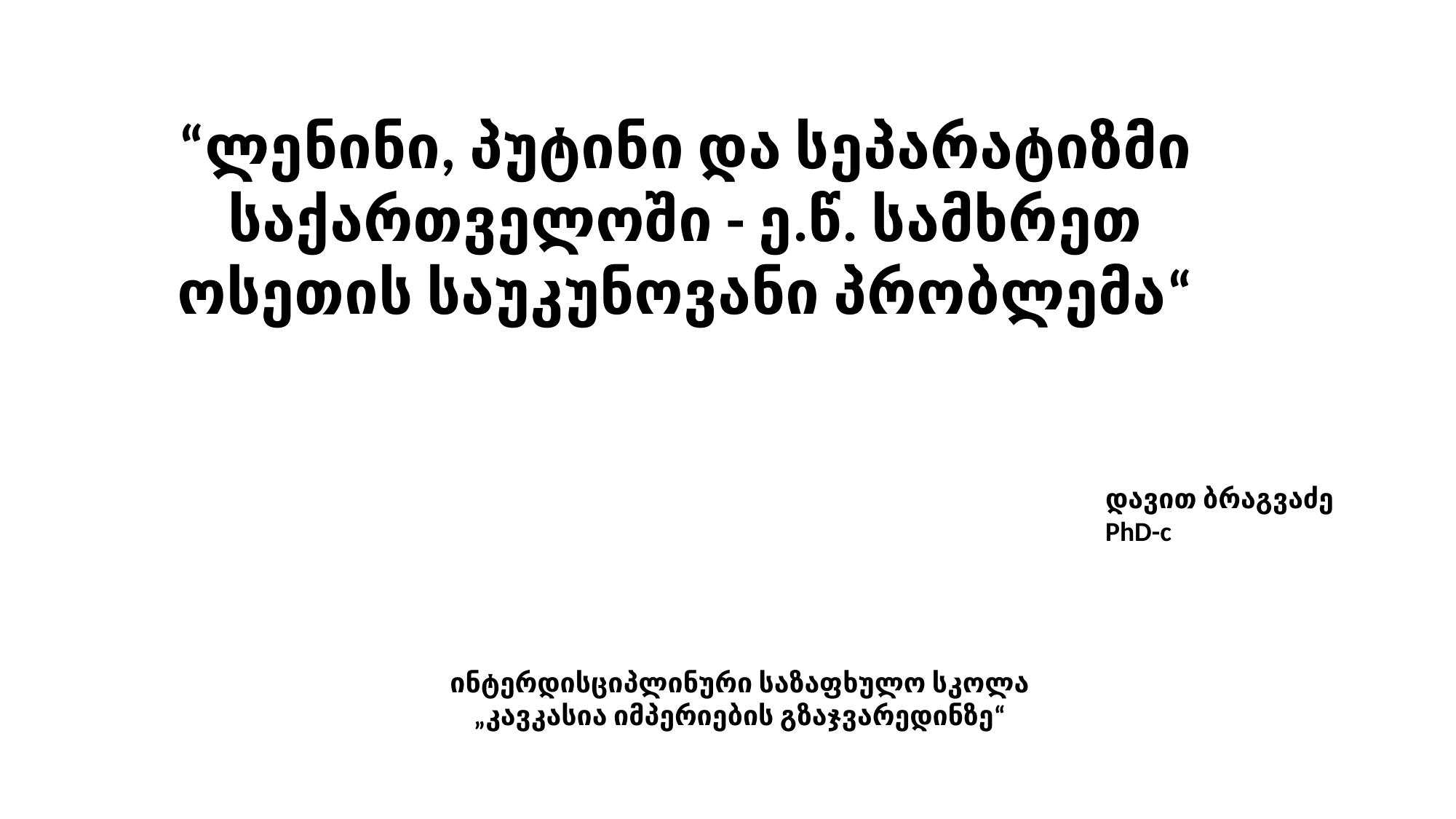

“ლენინი, პუტინი და სეპარატიზმი საქართველოში - ე.წ. სამხრეთ ოსეთის საუკუნოვანი პრობლემა“
დავით ბრაგვაძე
PhD-c
ინტერდისციპლინური საზაფხულო სკოლა
„კავკასია იმპერიების გზაჯვარედინზე“